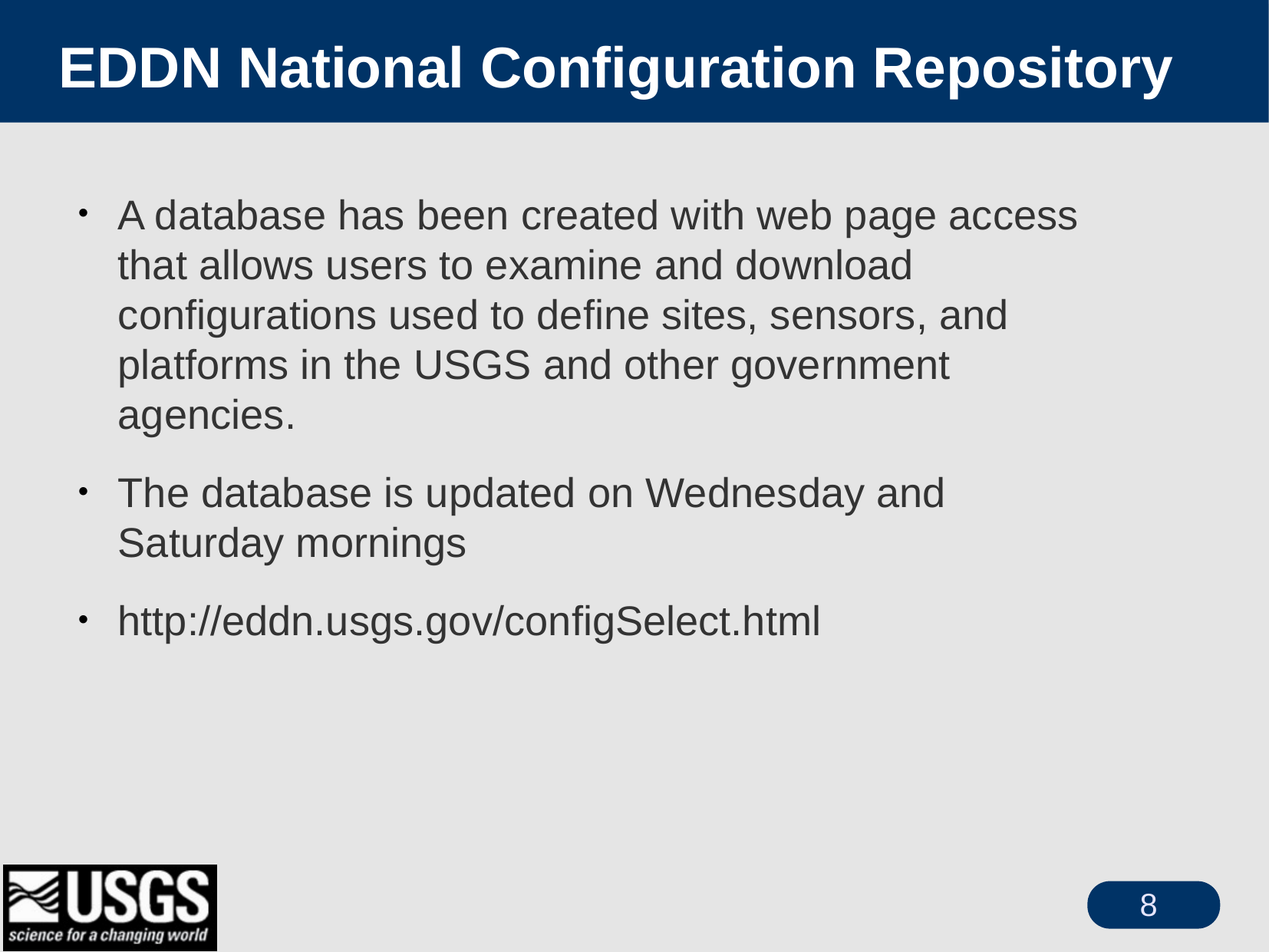

# EDDN National Configuration Repository
A database has been created with web page access that allows users to examine and download configurations used to define sites, sensors, and platforms in the USGS and other government agencies.
The database is updated on Wednesday and Saturday mornings
http://eddn.usgs.gov/configSelect.html